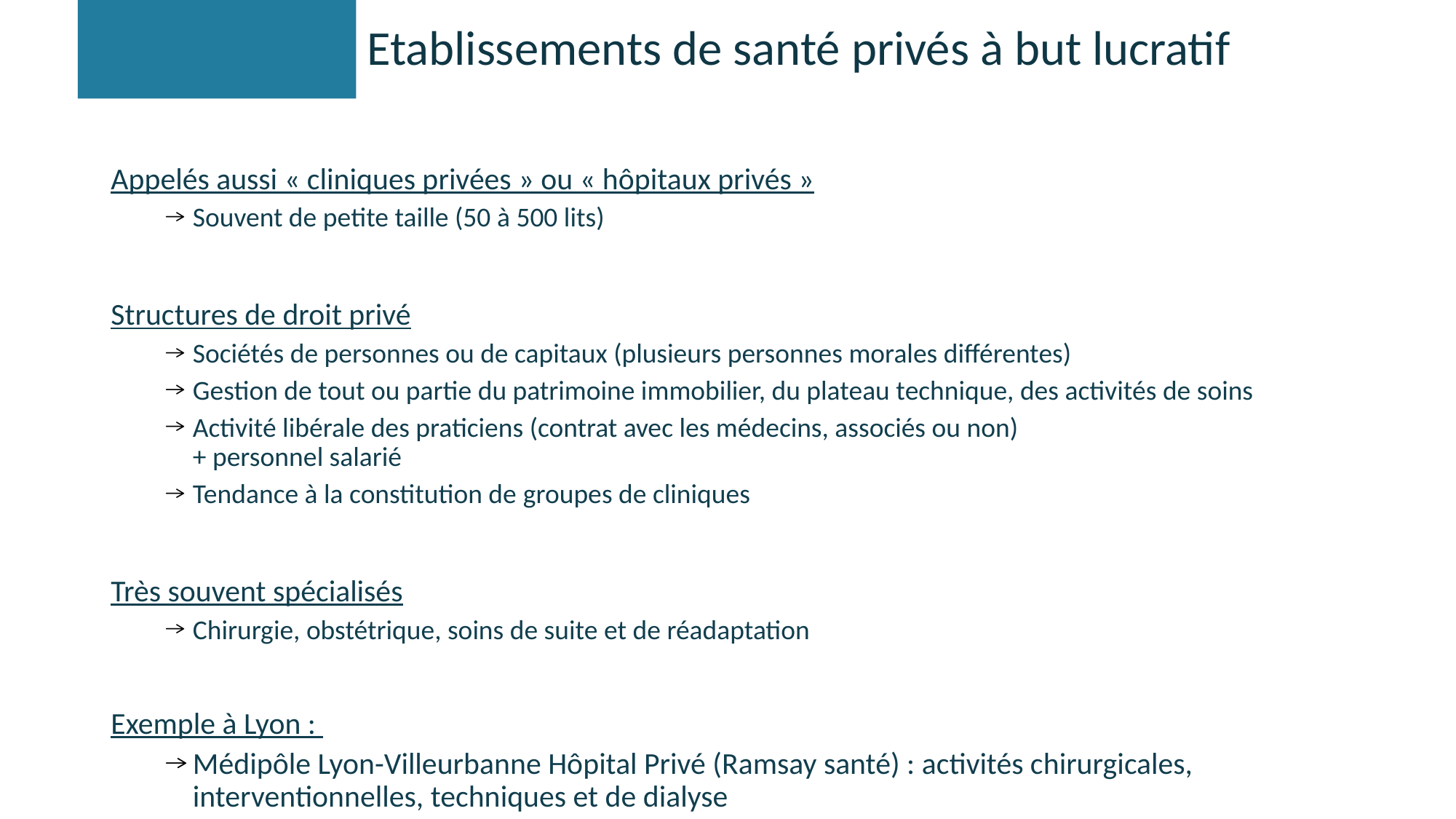

# Etablissements de santé privés à but lucratif
Appelés aussi « cliniques privées » ou « hôpitaux privés »
Souvent de petite taille (50 à 500 lits)

Structures de droit privé
Sociétés de personnes ou de capitaux (plusieurs personnes morales différentes)
Gestion de tout ou partie du patrimoine immobilier, du plateau technique, des activités de soins
Activité libérale des praticiens (contrat avec les médecins, associés ou non)
+ personnel salarié
Tendance à la constitution de groupes de cliniques

Très souvent spécialisés
Chirurgie, obstétrique, soins de suite et de réadaptation

Exemple à Lyon :
Médipôle Lyon-Villeurbanne Hôpital Privé (Ramsay santé) : activités chirurgicales, interventionnelles, techniques et de dialyse